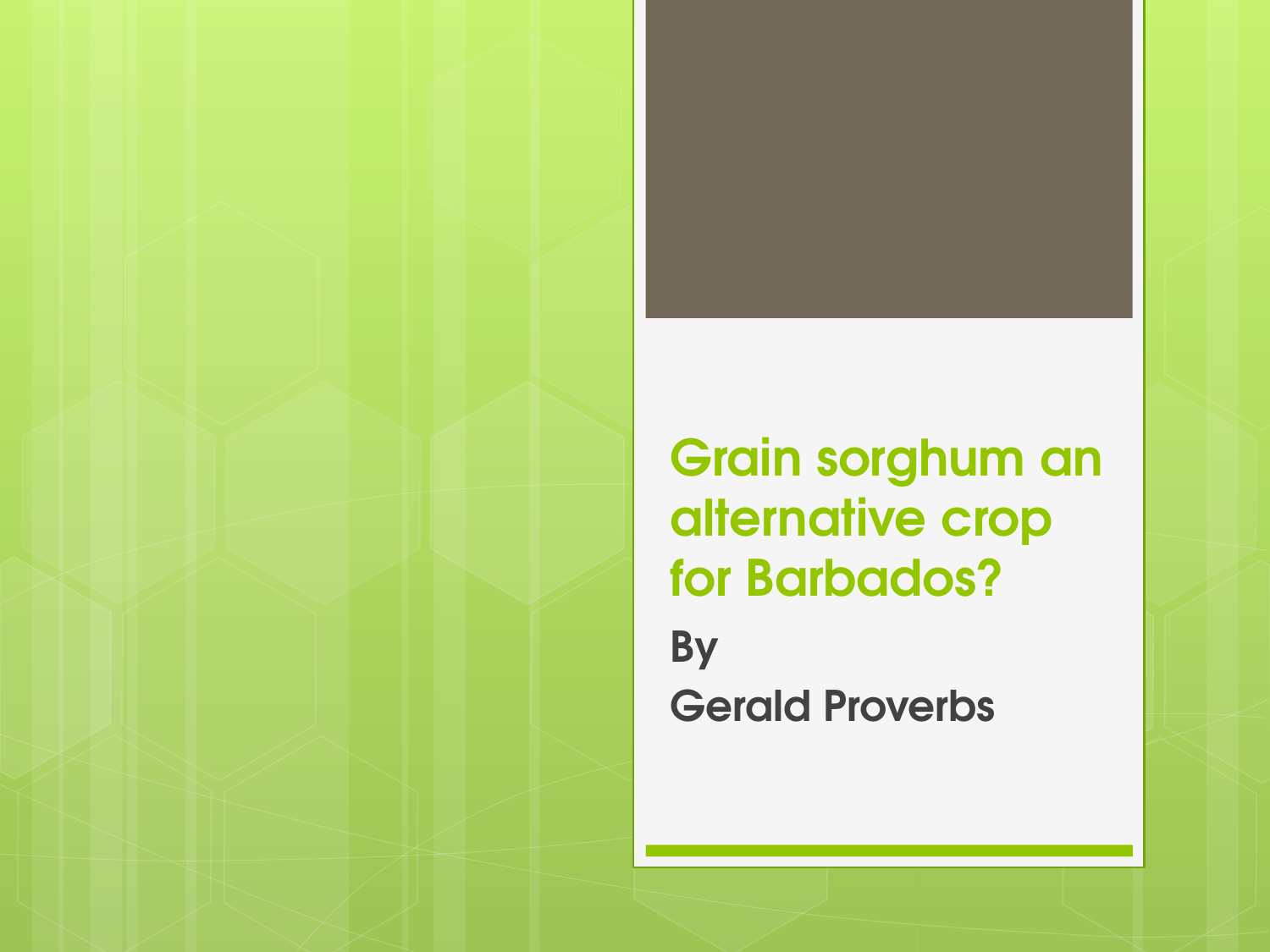

# Grain sorghum an alternative crop for Barbados?
By
Gerald Proverbs